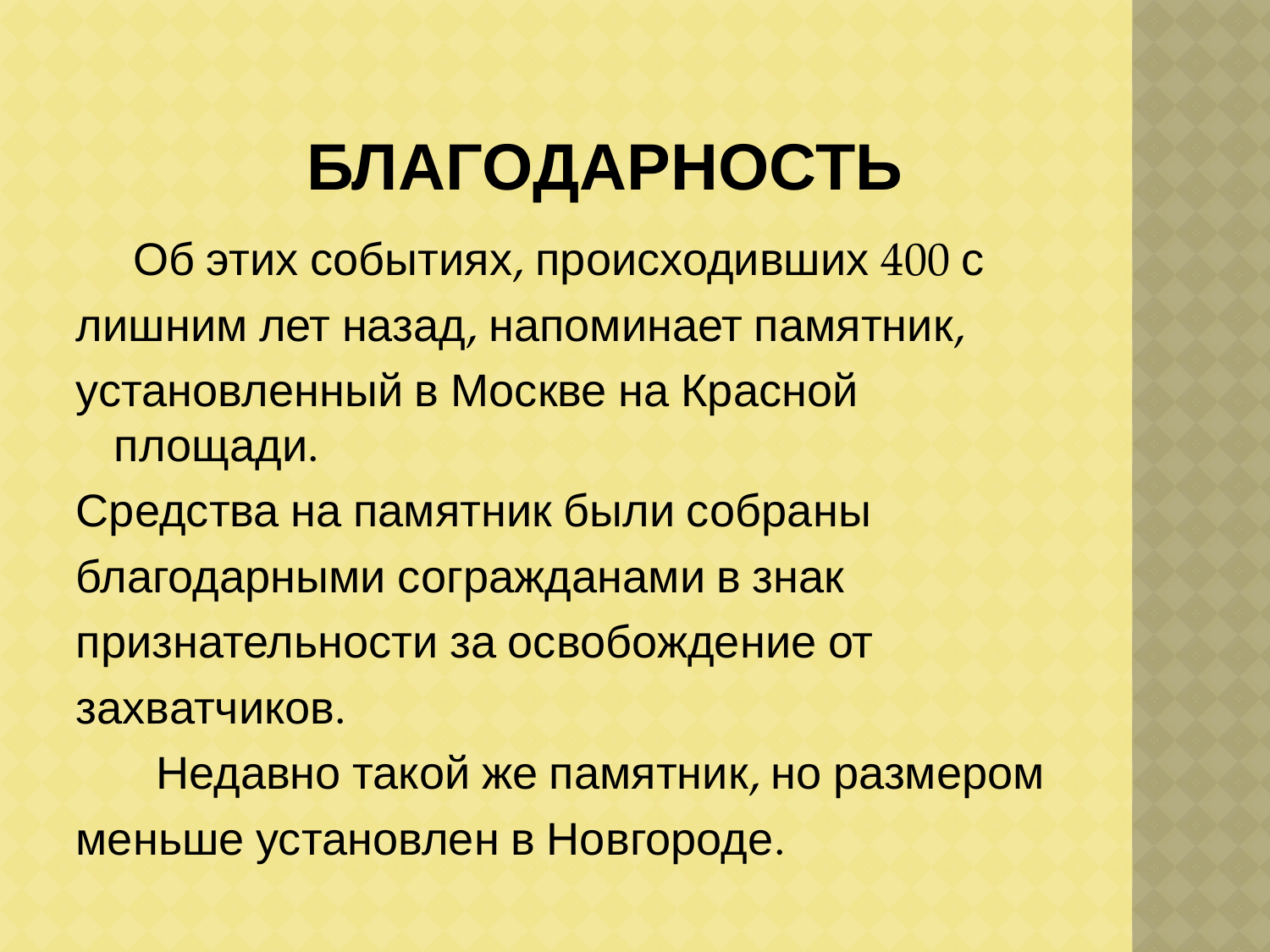

# Благодарность
     Об этих событиях, происходивших 400 с
лишним лет назад, напоминает памятник,
установленный в Москве на Красной площади.
Средства на памятник были собраны
благодарными согражданами в знак
признательности за освобождение от
захватчиков.
       Недавно такой же памятник, но размером
меньше установлен в Новгороде.